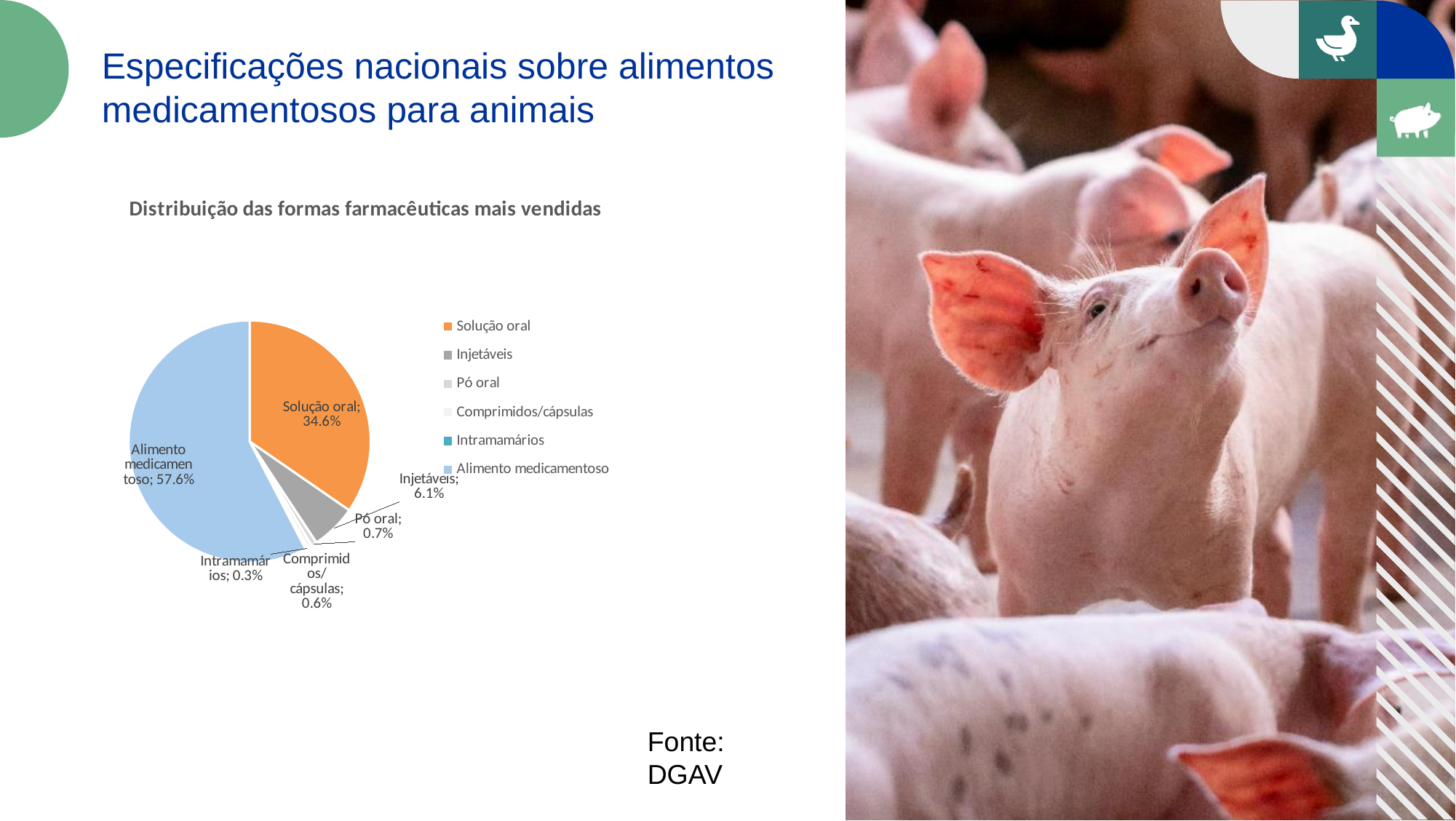

Especificações nacionais sobre alimentos medicamentosos para animais

### Chart: Distribuição das formas farmacêuticas mais vendidas

| Category |  |
|---|---|
| Solução oral | 0.3459 |
| Injetáveis | 0.0609 |
| Pó oral | 0.0074 |
| Comprimidos/cápsulas | 0.0062 |
| Intramamários | 0.0029 |
| Alimento medicamentoso | 0.5758 |
Fonte: DGAV